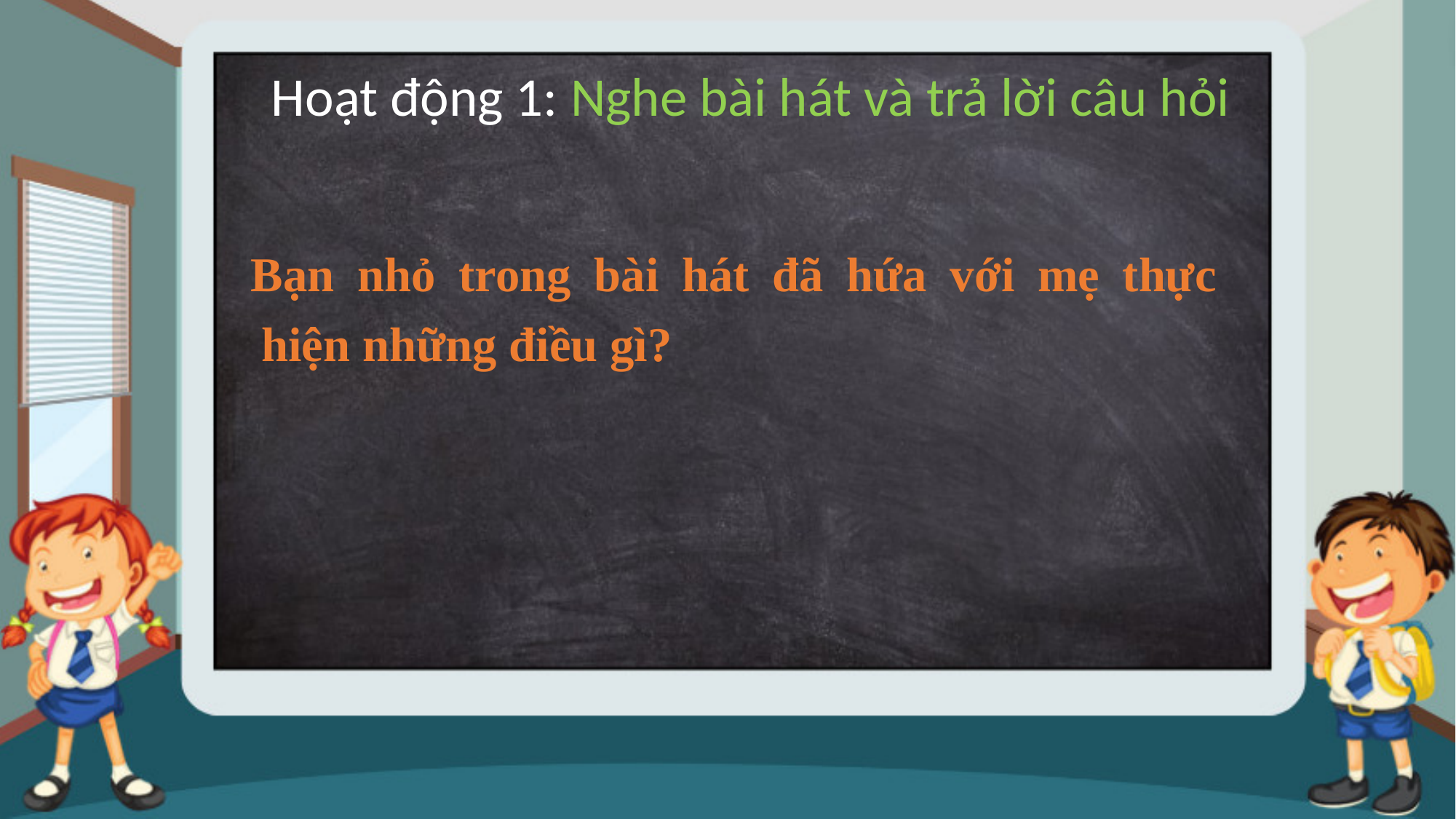

Hoạt động 1: Nghe bài hát và trả lời câu hỏi
Bạn nhỏ trong bài hát đã hứa với mẹ thực hiện những điều gì?